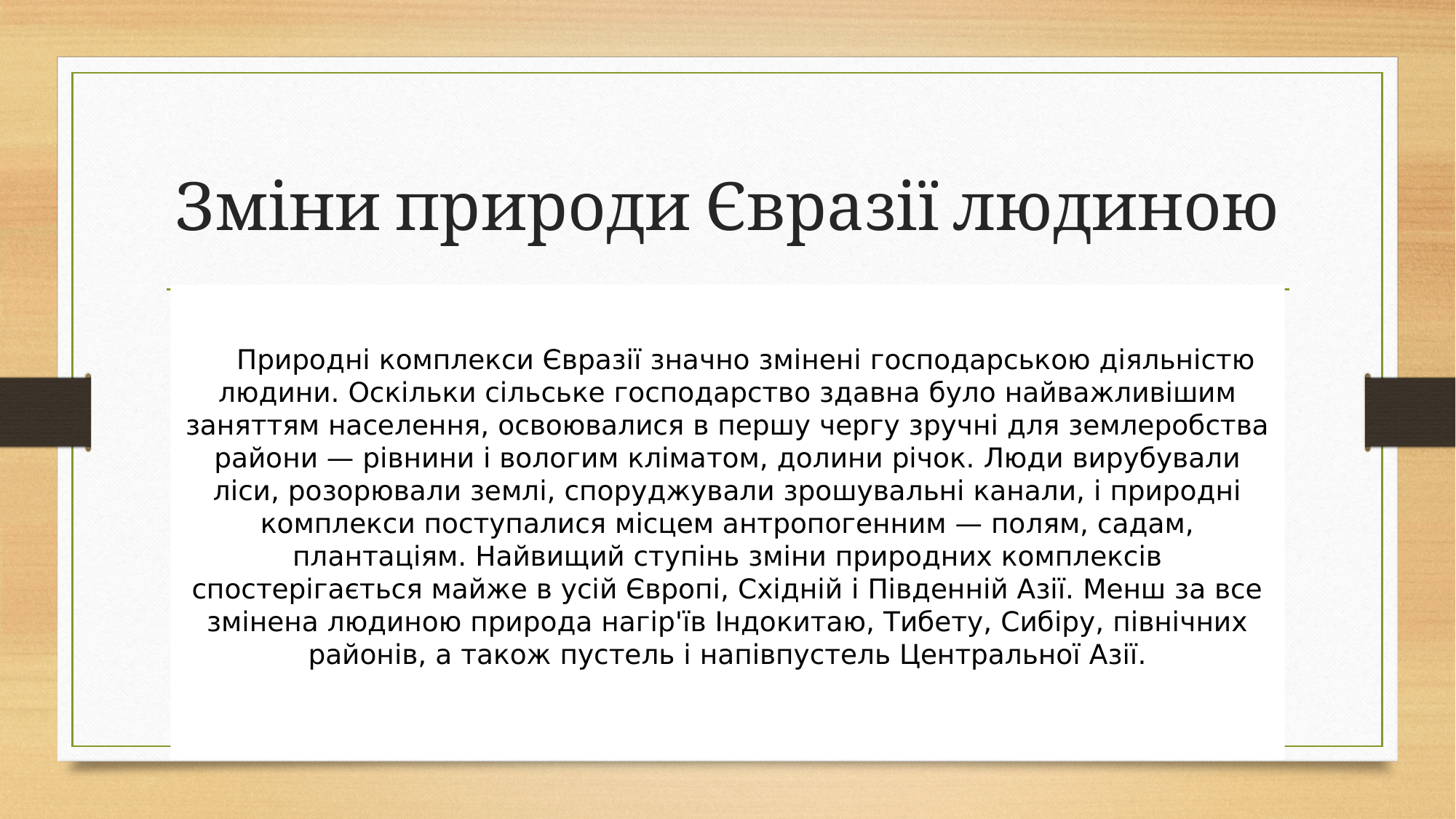

# Зміни природи Євразії людиною
 Природні комплекси Євразії значно змінені господарською діяльністю людини. Оскільки сільське господарство здавна було найважливішим заняттям населення, освоювалися в першу чергу зручні для землеробства райони — рівнини і вологим кліматом, долини річок. Люди вирубували ліси, розорювали землі, споруджували зрошувальні канали, і природні комплекси поступалися місцем антропогенним — полям, садам, плантаціям. Найвищий ступінь зміни природних комплексів спостерігається майже в усій Європі, Східній і Південній Азії. Менш за все змінена людиною природа нагір'їв Індокитаю, Тибету, Сибіру, північних районів, а також пустель і напівпустель Центральної Азії.